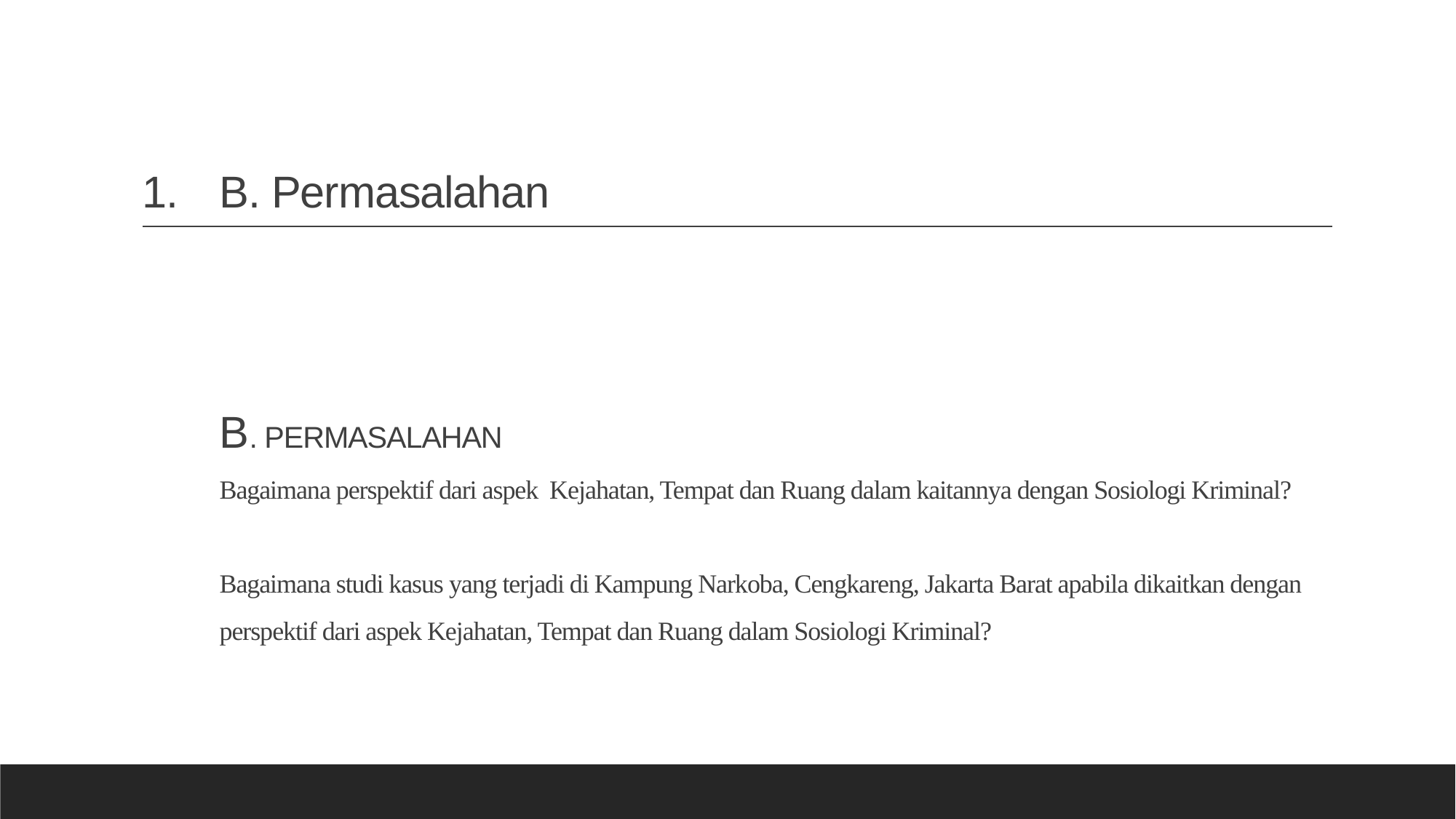

# B. Permasalahan B. PERMASALAHAN Bagaimana perspektif dari aspek  Kejahatan, Tempat dan Ruang dalam kaitannya dengan Sosiologi Kriminal? Bagaimana studi kasus yang terjadi di Kampung Narkoba, Cengkareng, Jakarta Barat apabila dikaitkan dengan perspektif dari aspek Kejahatan, Tempat dan Ruang dalam Sosiologi Kriminal?